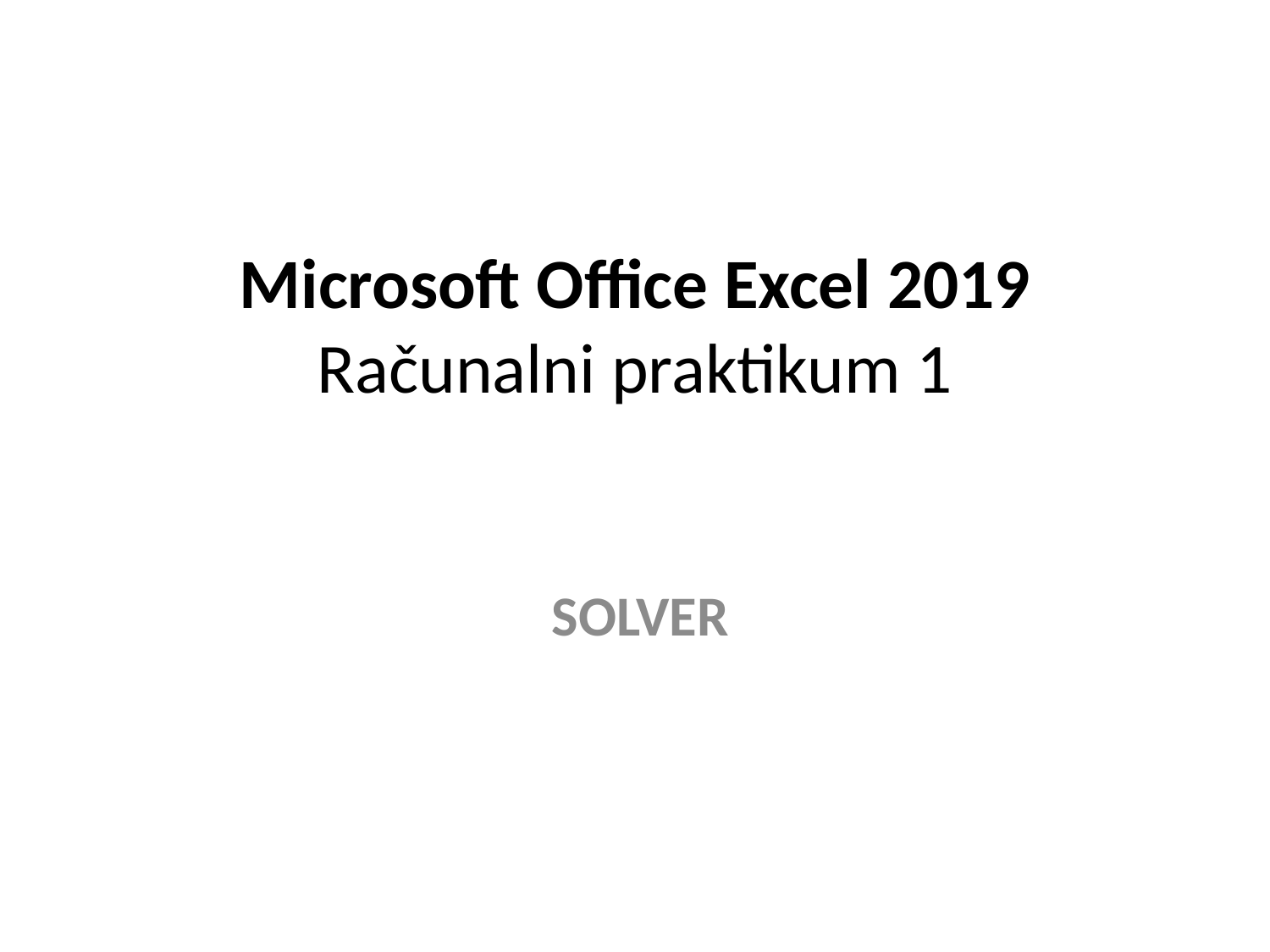

# Microsoft Office Excel 2019 Računalni praktikum 1
SOLVER